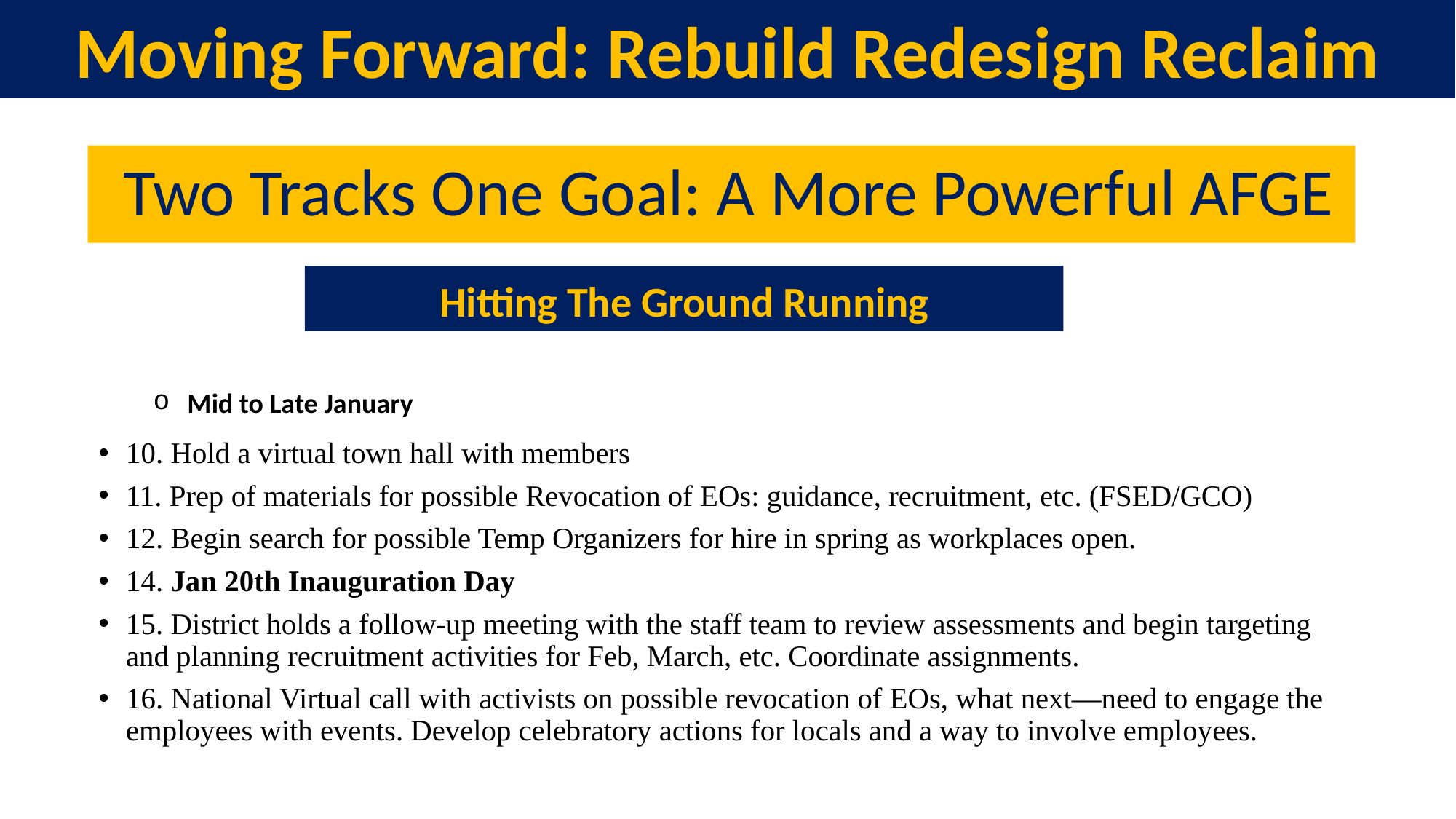

Moving Forward: Rebuild Redesign Reclaim
# Two Tracks One Goal: A More Powerful AFGE
Hitting The Ground Running

Mid to Late January
10. Hold a virtual town hall with members
11. Prep of materials for possible Revocation of EOs: guidance, recruitment, etc. (FSED/GCO)
12. Begin search for possible Temp Organizers for hire in spring as workplaces open.
14. Jan 20th Inauguration Day
15. District holds a follow-up meeting with the staff team to review assessments and begin targeting and planning recruitment activities for Feb, March, etc. Coordinate assignments.
16. National Virtual call with activists on possible revocation of EOs, what next—need to engage the employees with events. Develop celebratory actions for locals and a way to involve employees.